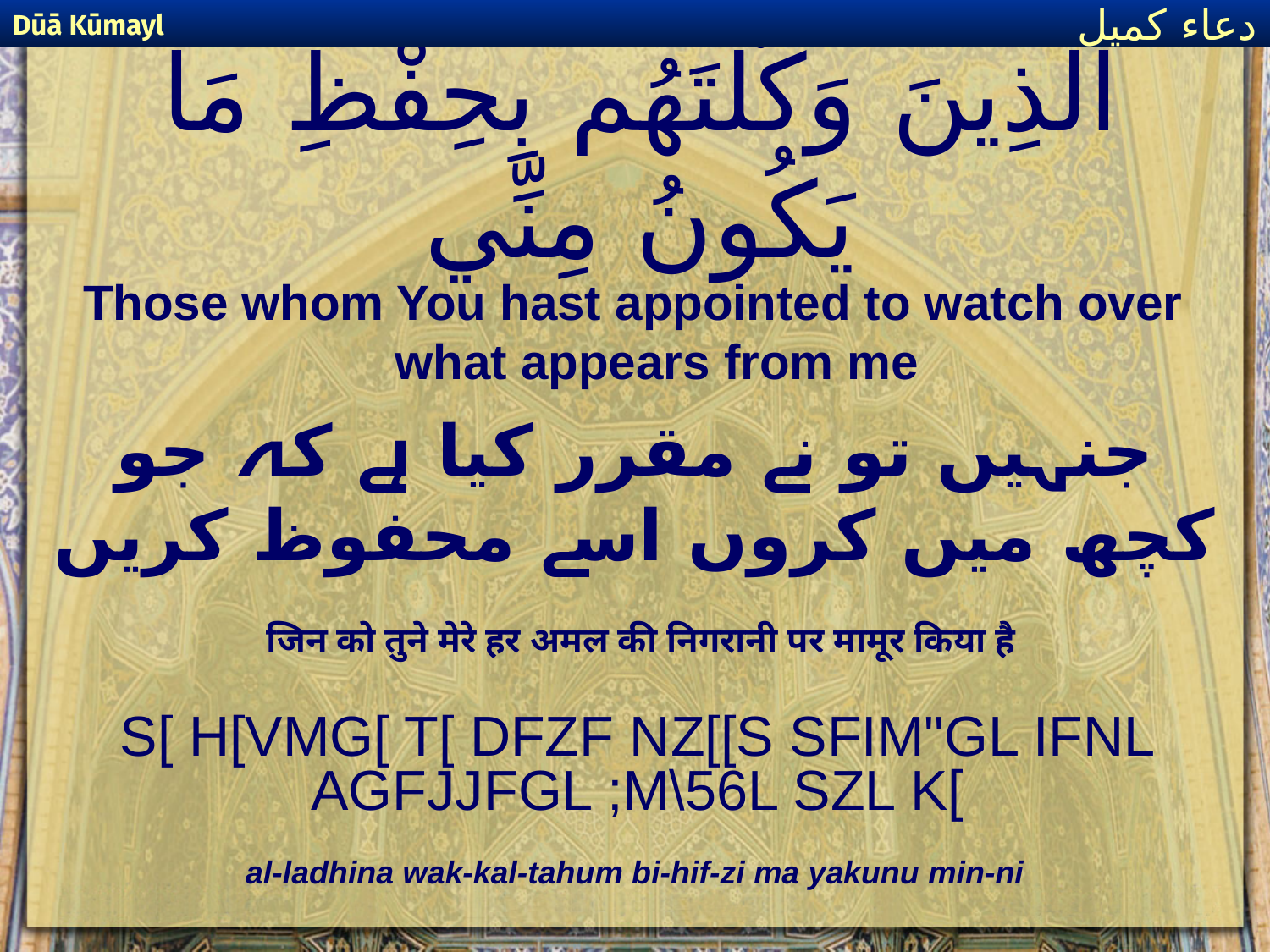

Dūā Kūmayl
دعاء كميل
# الَّذِينَ وَكَّلْتَهُم بِحِفْظِ مَا يَكُونُ مِنِّي
Those whom You hast appointed to watch over what appears from me
جنہیں تو نے مقرر کیا ہے کہ جو کچھ میں کروں اسے محفوظ کریں
जिन को तुने मेरे हर अमल की निगरानी पर मामूर किया है
S[ H[VMG[ T[ DFZF NZ[[S SFIM"GL IFNL AGFJJFGL ;M\56L SZL K[
al-ladhina wak-kal-tahum bi-hif-zi ma yakunu min-ni